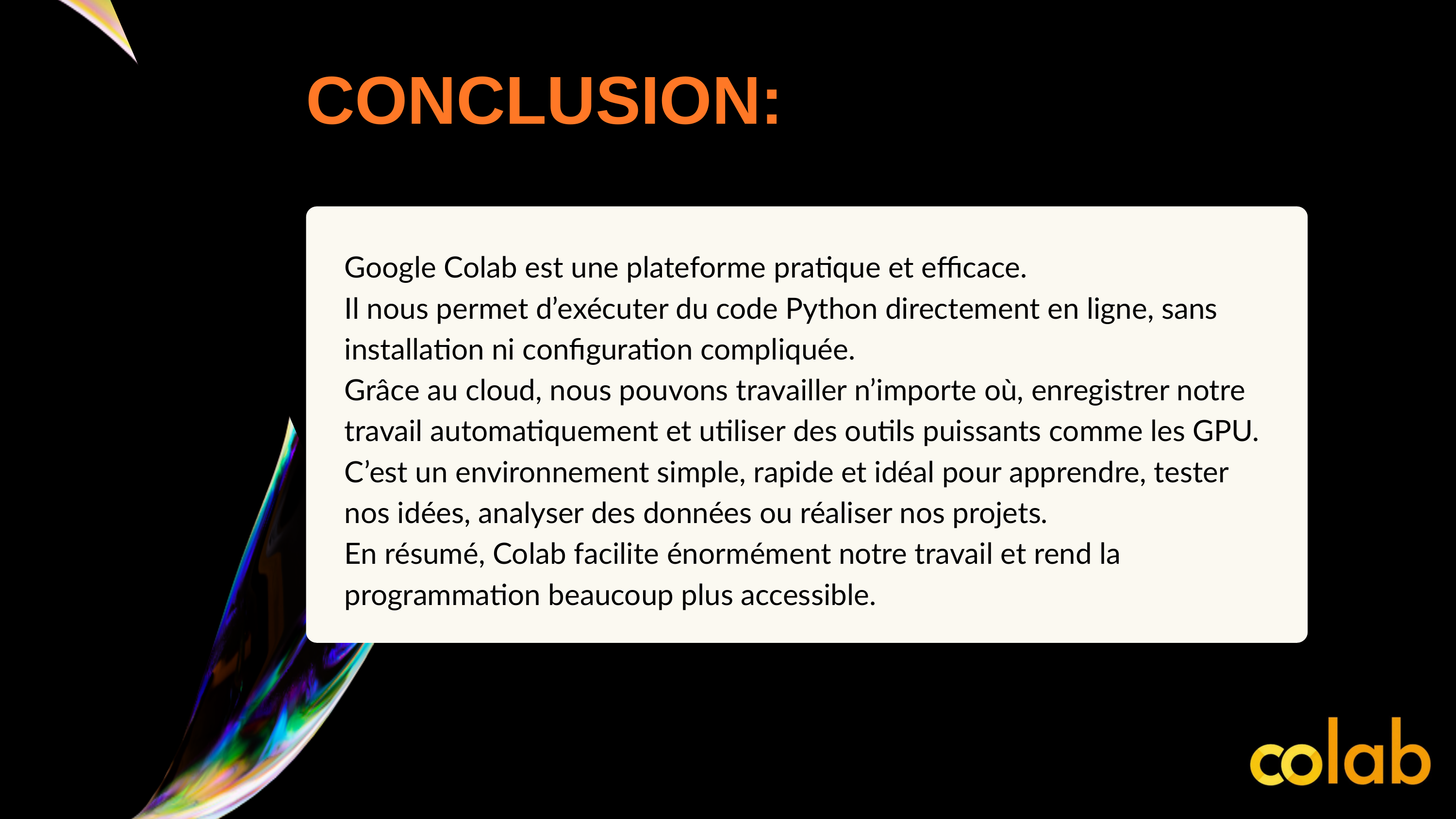

CONCLUSION:

Google Colab est une plateforme pratique et efficace.
Il nous permet d’exécuter du code Python directement en ligne, sans installation ni configuration compliquée.
Grâce au cloud, nous pouvons travailler n’importe où, enregistrer notre travail automatiquement et utiliser des outils puissants comme les GPU.
C’est un environnement simple, rapide et idéal pour apprendre, tester nos idées, analyser des données ou réaliser nos projets.
En résumé, Colab facilite énormément notre travail et rend la programmation beaucoup plus accessible.